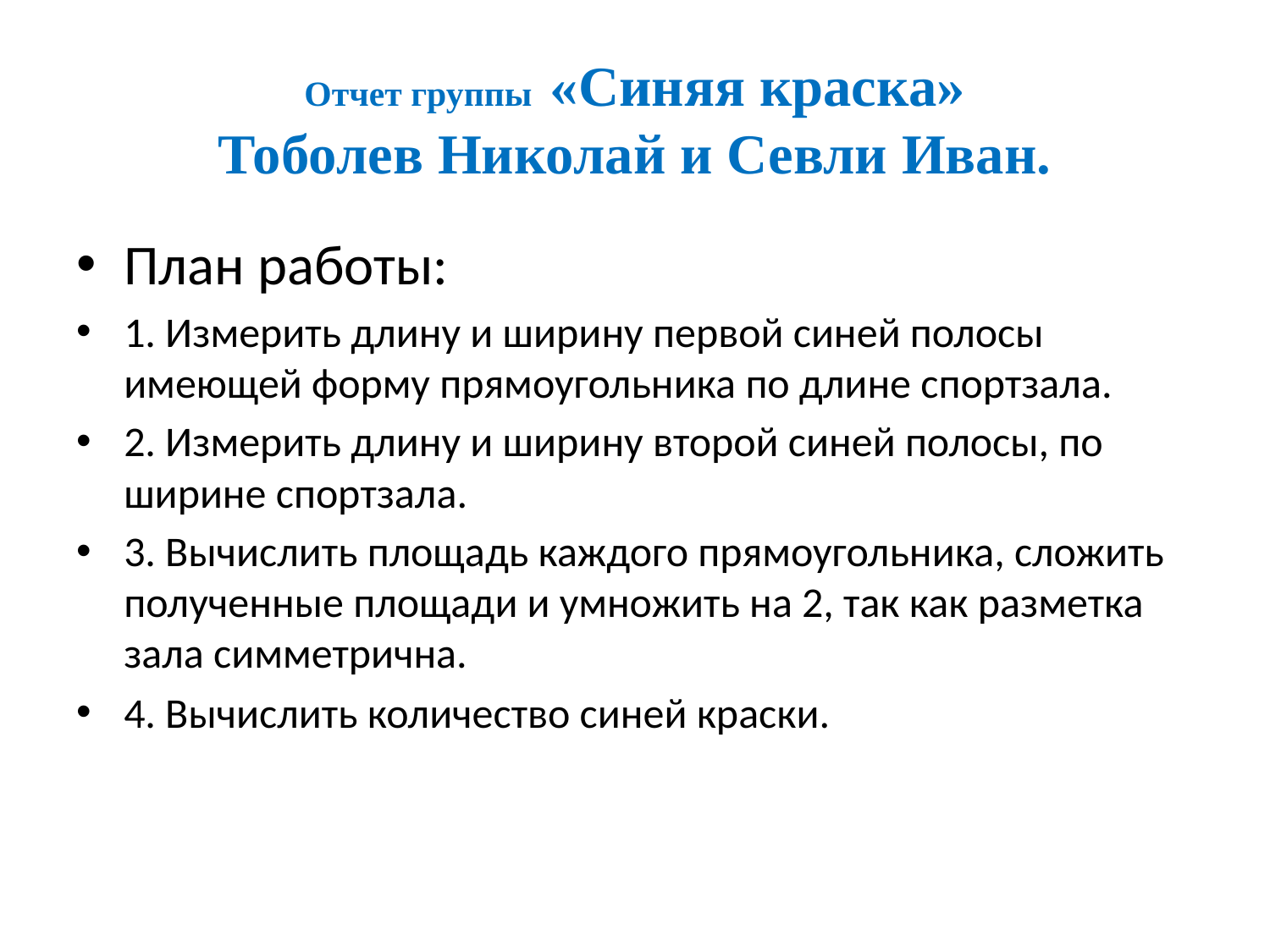

# Отчет группы  «Синяя краска» Тоболев Николай и Севли Иван.
План работы:
1. Измерить длину и ширину первой синей полосы имеющей форму прямоугольника по длине спортзала.
2. Измерить длину и ширину второй синей полосы, по ширине спортзала.
3. Вычислить площадь каждого прямоугольника, сложить полученные площади и умножить на 2, так как разметка зала симметрична.
4. Вычислить количество синей краски.